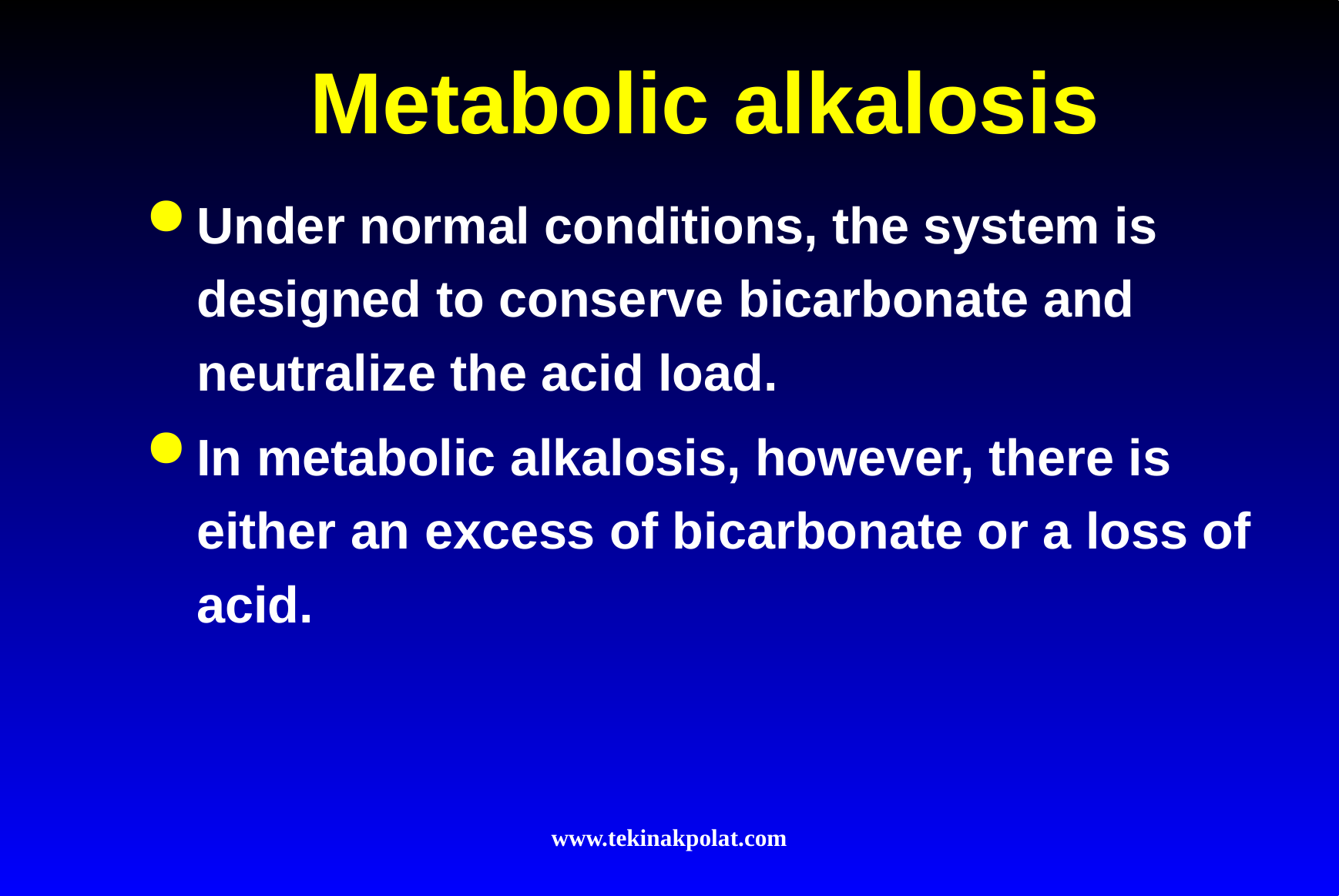

# Metabolic alkalosis
Under normal conditions, the system is designed to conserve bicarbonate and neutralize the acid load.
In metabolic alkalosis, however, there is either an excess of bicarbonate or a loss of acid.
www.tekinakpolat.com